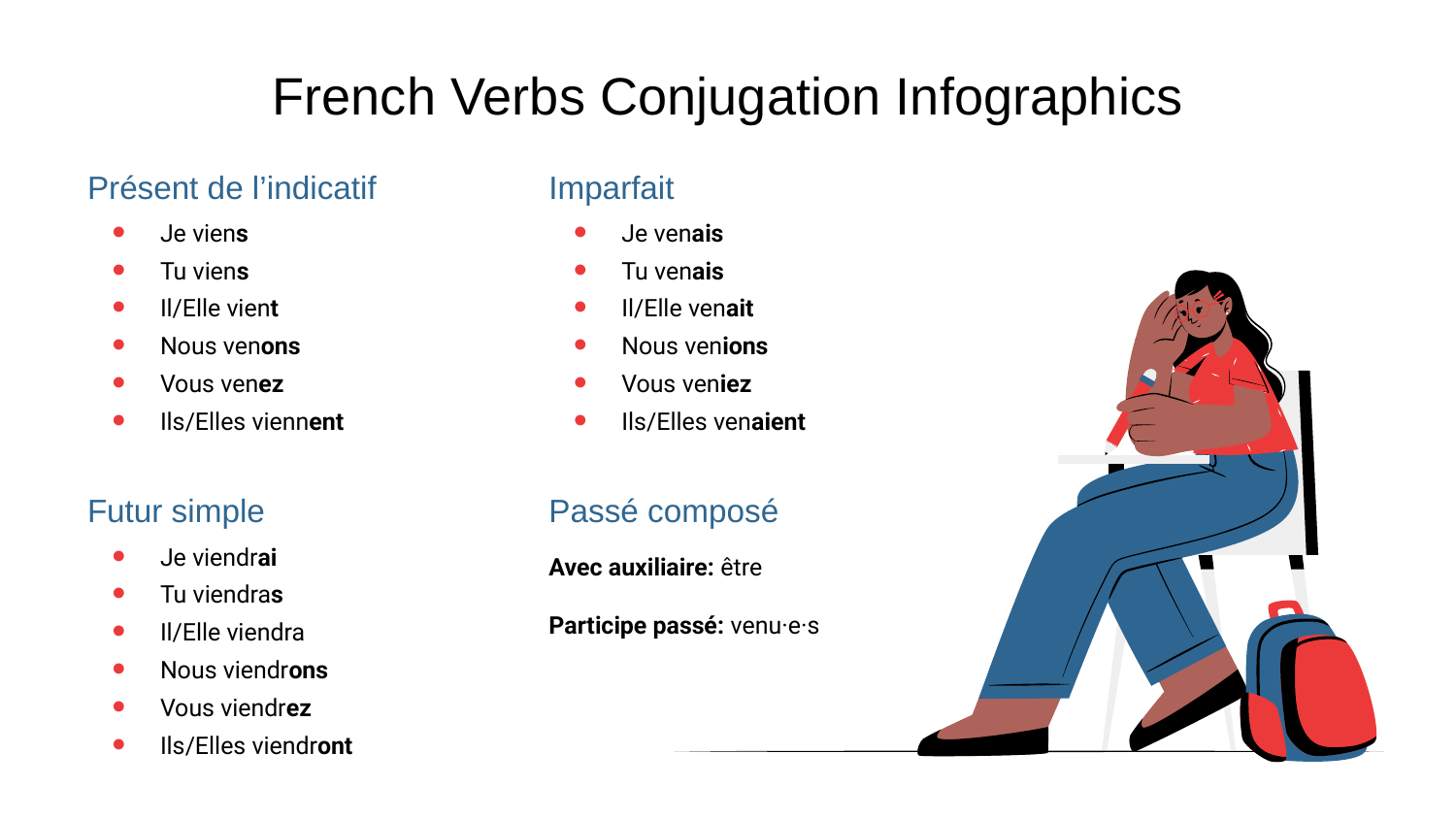

# French Verbs Conjugation Infographics
Présent de l’indicatif
Je viens
Tu viens
Il/Elle vient
Nous venons
Vous venez
Ils/Elles viennent
Imparfait
Je venais
Tu venais
Il/Elle venait
Nous venions
Vous veniez
Ils/Elles venaient

Futur simple
Je viendrai
Tu viendras
Il/Elle viendra
Nous viendrons
Vous viendrez
Ils/Elles viendront
Passé composé
Avec auxiliaire: être

Participe passé: venu·e·s